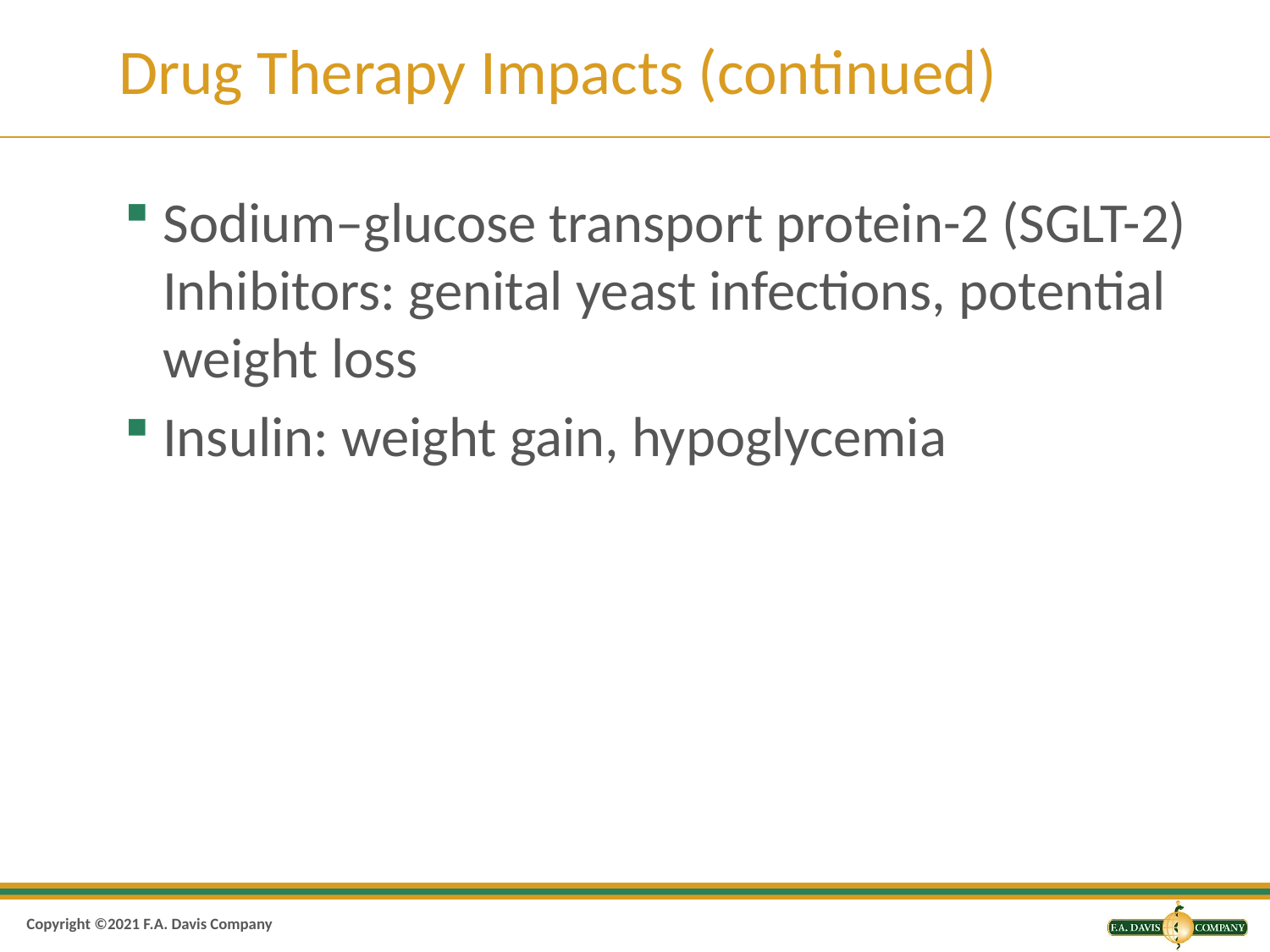

# Drug Therapy Impacts (continued)
Sodium–glucose transport protein-2 (SGLT-2) Inhibitors: genital yeast infections, potential weight loss
Insulin: weight gain, hypoglycemia